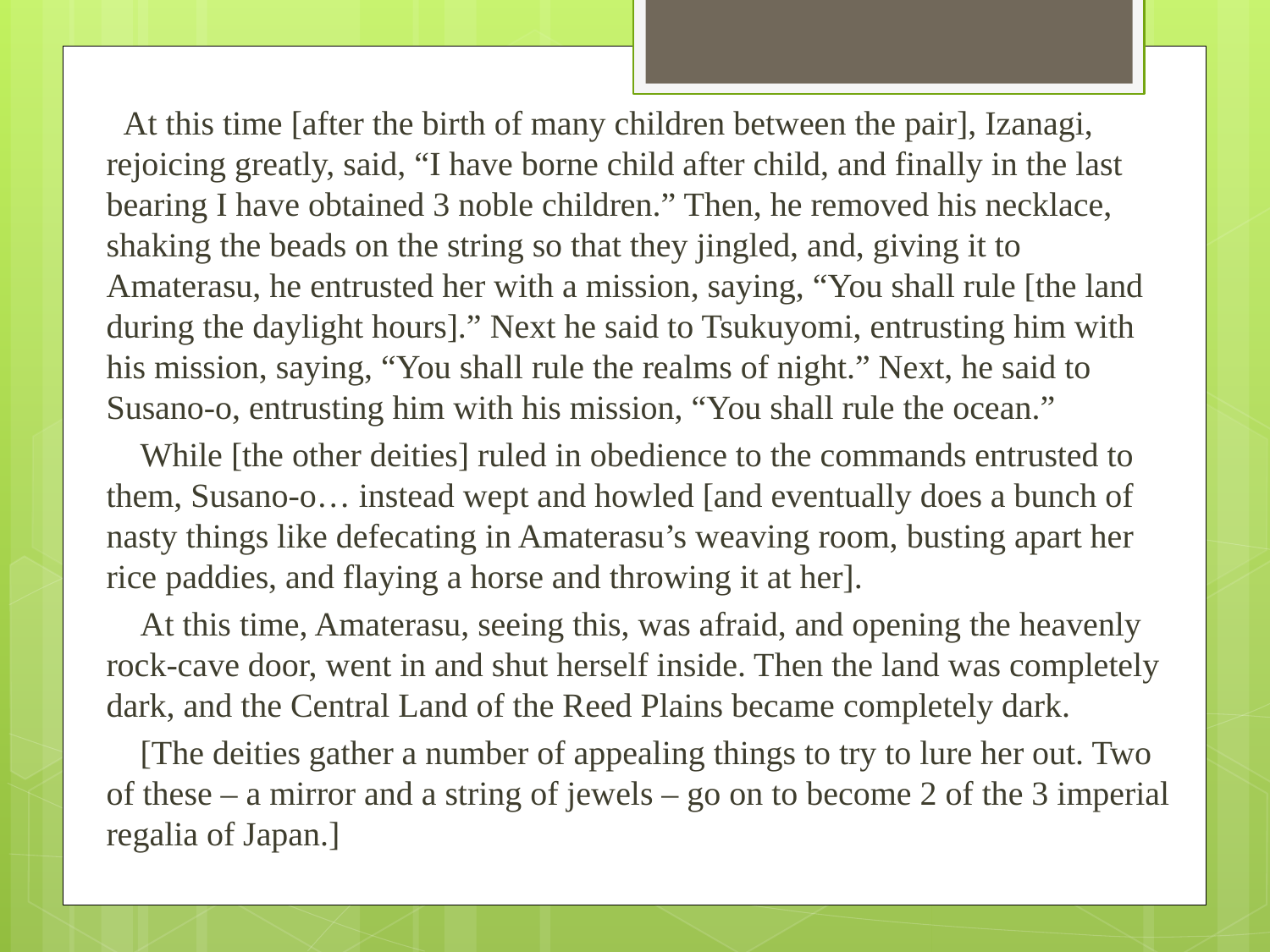

At this time [after the birth of many children between the pair], Izanagi, rejoicing greatly, said, “I have borne child after child, and finally in the last bearing I have obtained 3 noble children.” Then, he removed his necklace, shaking the beads on the string so that they jingled, and, giving it to Amaterasu, he entrusted her with a mission, saying, “You shall rule [the land during the daylight hours].” Next he said to Tsukuyomi, entrusting him with his mission, saying, “You shall rule the realms of night.” Next, he said to Susano-o, entrusting him with his mission, “You shall rule the ocean.”
    While [the other deities] ruled in obedience to the commands entrusted to them, Susano-o… instead wept and howled [and eventually does a bunch of nasty things like defecating in Amaterasu’s weaving room, busting apart her rice paddies, and flaying a horse and throwing it at her].
    At this time, Amaterasu, seeing this, was afraid, and opening the heavenly rock-cave door, went in and shut herself inside. Then the land was completely dark, and the Central Land of the Reed Plains became completely dark.
    [The deities gather a number of appealing things to try to lure her out. Two of these – a mirror and a string of jewels – go on to become 2 of the 3 imperial regalia of Japan.]